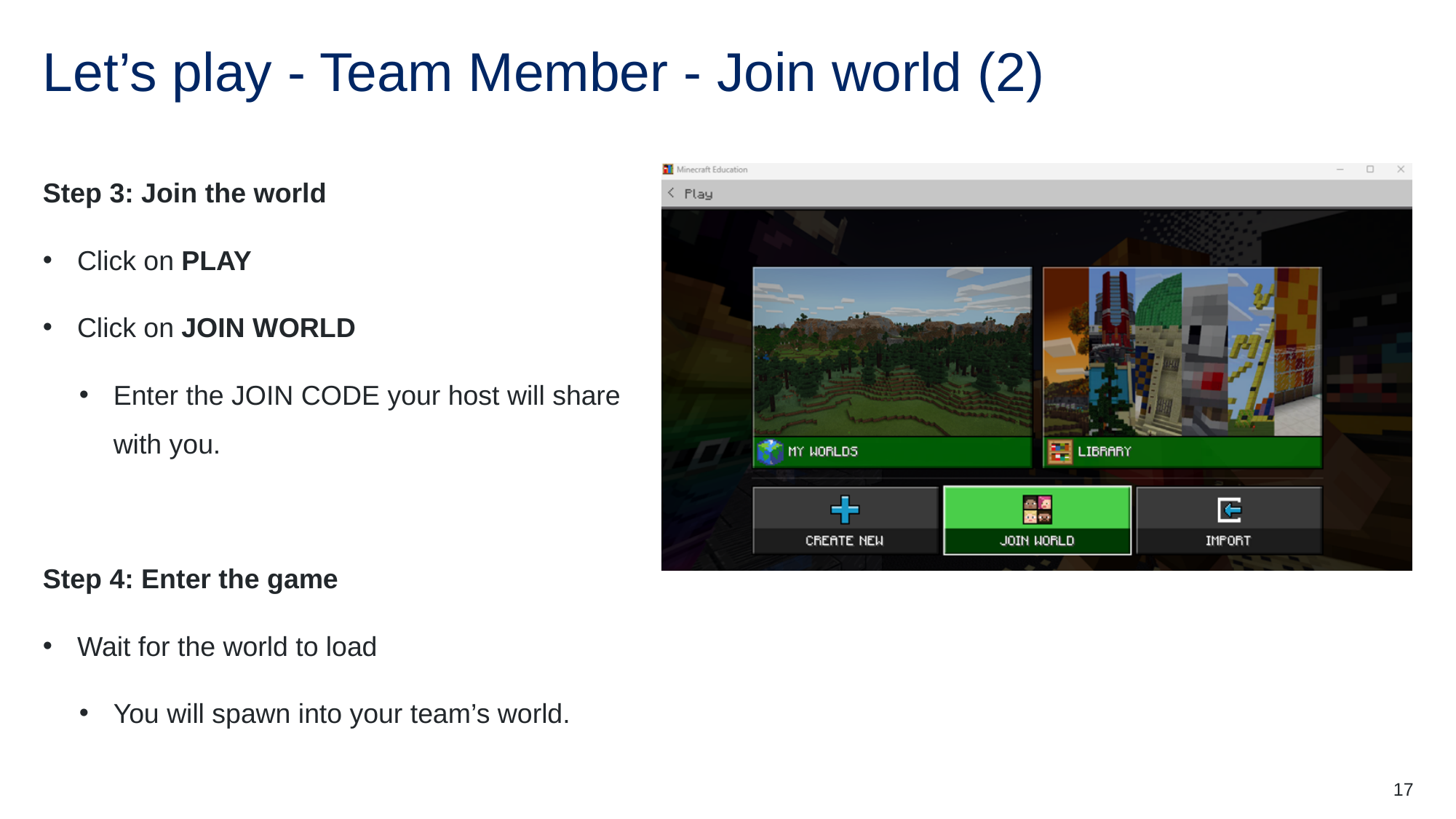

# Let’s play - Team Member - Join world (2)
Step 3: Join the world
Click on PLAY
Click on JOIN WORLD
Enter the JOIN CODE your host will share with you.

Step 4: Enter the game
Wait for the world to load
You will spawn into your team’s world.

17